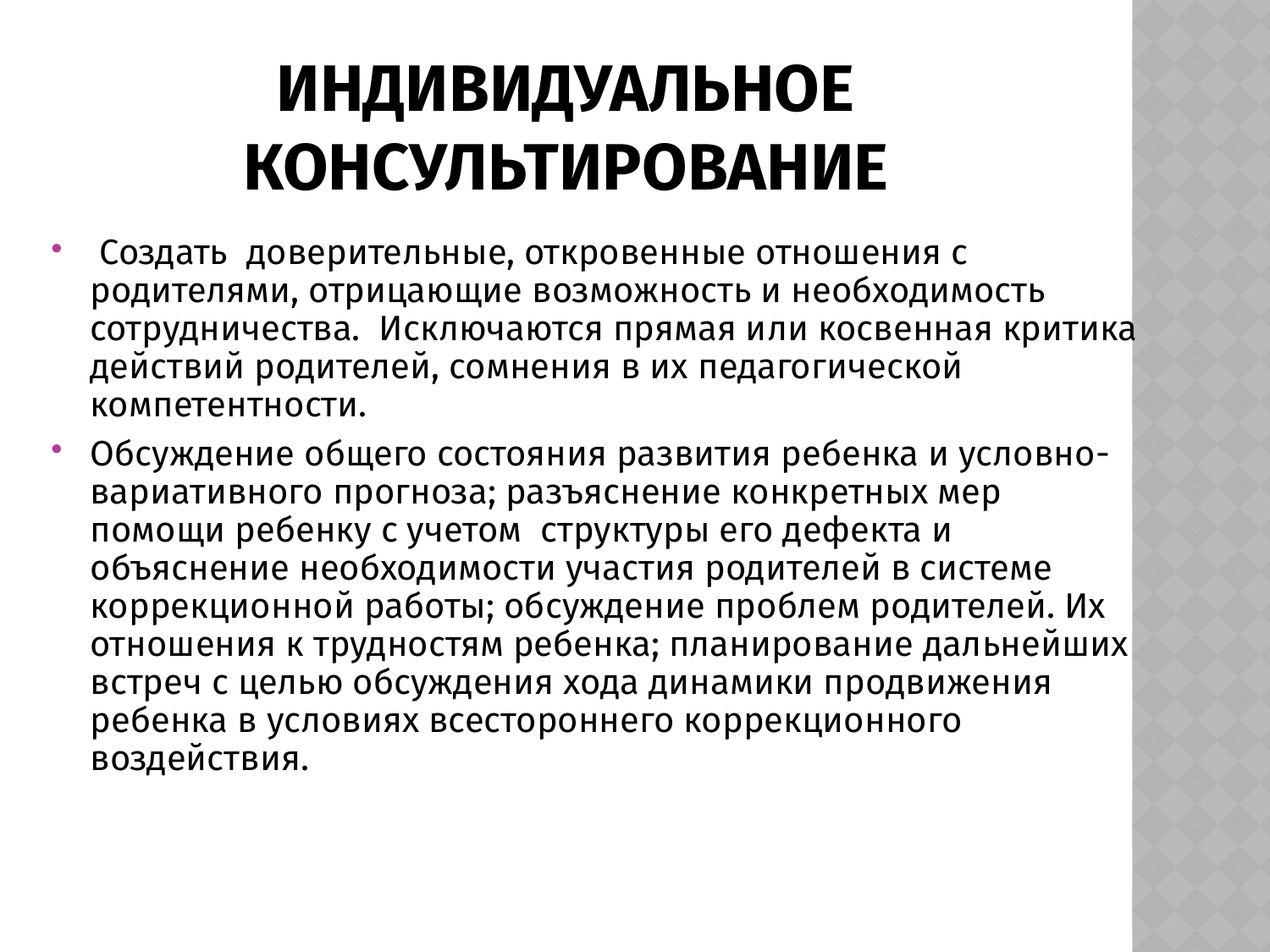

# Индивидуальное консультирование
 Создать  доверительные, откровенные отношения с родителями, отрицающие возможность и необходимость сотрудничества.  Исключаются прямая или косвенная критика действий родителей, сомнения в их педагогической компетентности.
Обсуждение общего состояния развития ребенка и условно-вариативного прогноза; разъяснение конкретных мер помощи ребенку с учетом  структуры его дефекта и объяснение необходимости участия родителей в системе коррекционной работы; обсуждение проблем родителей. Их отношения к трудностям ребенка; планирование дальнейших встреч с целью обсуждения хода динамики продвижения ребенка в условиях всестороннего коррекционного воздействия.